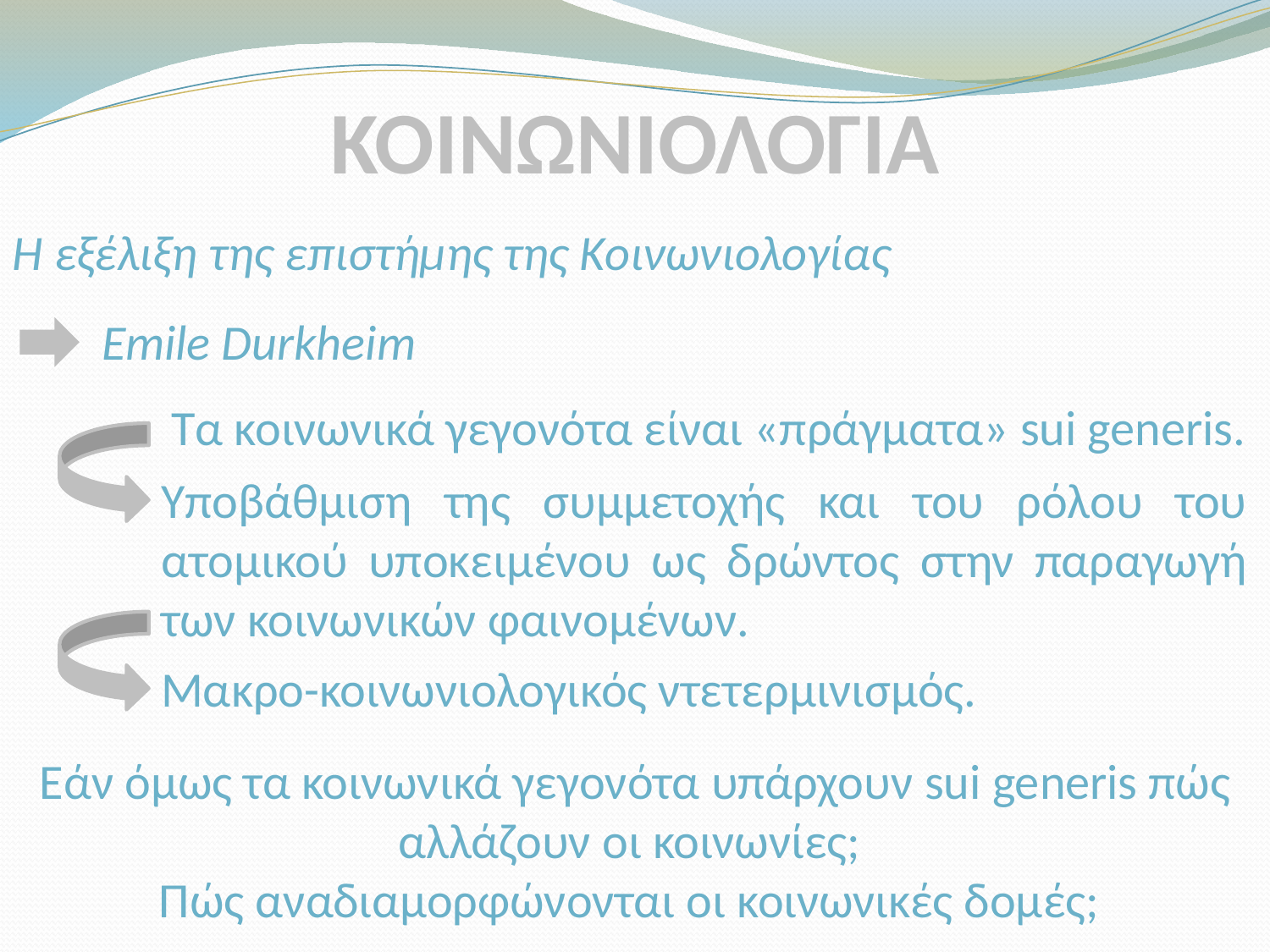

ΚΟΙΝΩΝΙΟΛΟΓΙΑ
Η εξέλιξη της επιστήμης της Κοινωνιολογίας
Emile Durkheim

Τα κοινωνικά γεγονότα είναι «πράγματα» sui generis.

Υποβάθμιση της συμμετοχής και του ρόλου του ατομικού υποκειμένου ως δρώντος στην παραγωγή των κοινωνικών φαινομένων.

Μακρο-κοινωνιολογικός ντετερμινισμός.
Εάν όμως τα κοινωνικά γεγονότα υπάρχουν sui generis πώς αλλάζουν οι κοινωνίες;
Πώς αναδιαμορφώνονται οι κοινωνικές δομές;